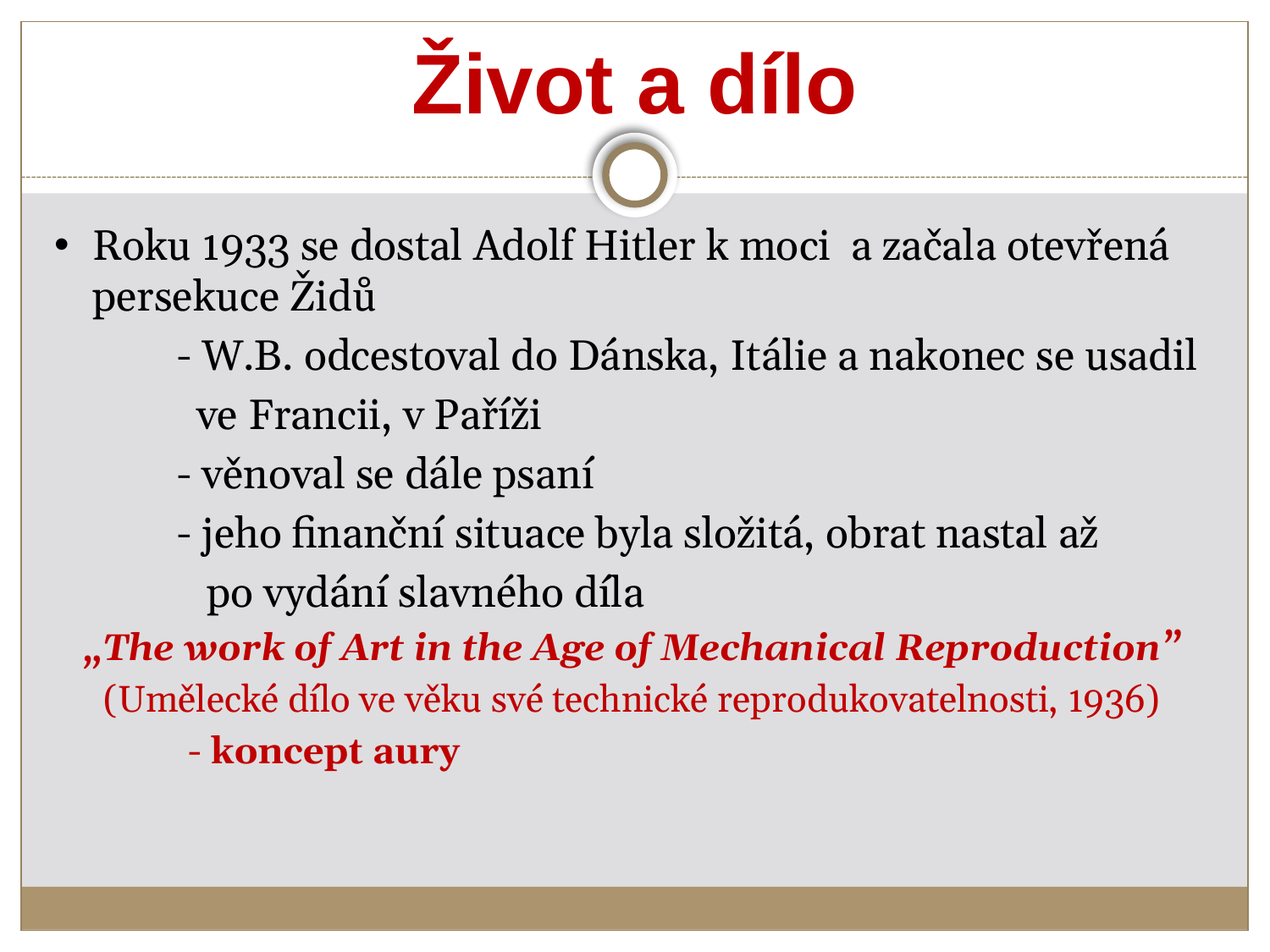

# Život a dílo
Roku 1933 se dostal Adolf Hitler k moci  a začala otevřená persekuce Židů
            - W.B. odcestoval do Dánska, Itálie a nakonec se usadil
              ve Francii, v Paříži
            - věnoval se dále psaní
            - jeho finanční situace byla složitá, obrat nastal až
               po vydání slavného díla
„The work of Art in the Age of Mechanical Reproduction”
(Umělecké dílo ve věku své technické reprodukovatelnosti, 1936)
               - koncept aury